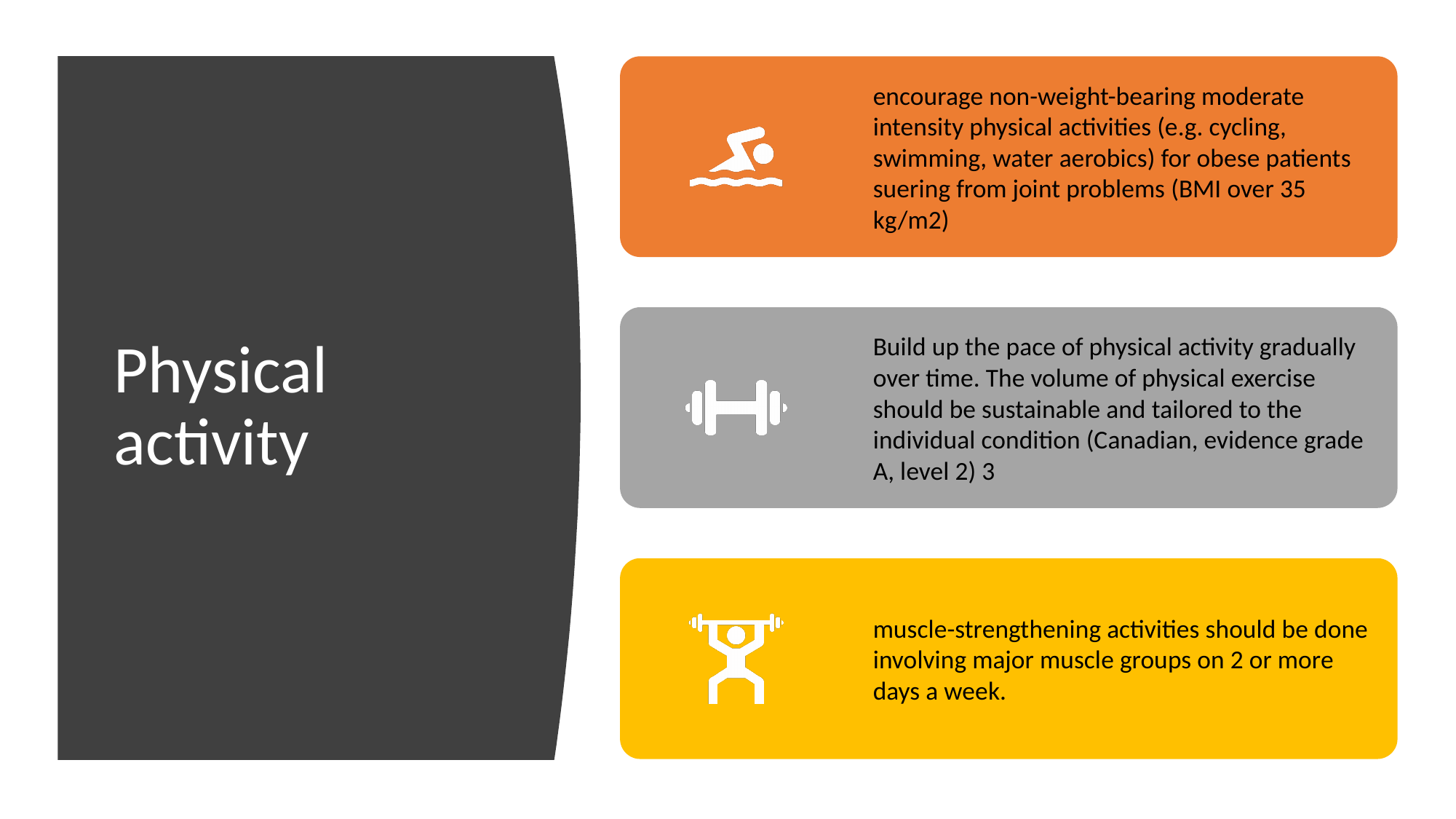

encourage non-weight-bearing moderate intensity physical activities (e.g. cycling, swimming, water aerobics) for obese patients suering from joint problems (BMI over 35 kg/m2)
Build up the pace of physical activity gradually over time. The volume of physical exercise should be sustainable and tailored to the individual condition (Canadian, evidence grade A, level 2) 3
muscle-strengthening activities should be done involving major muscle groups on 2 or more days a week.

# Physical activity